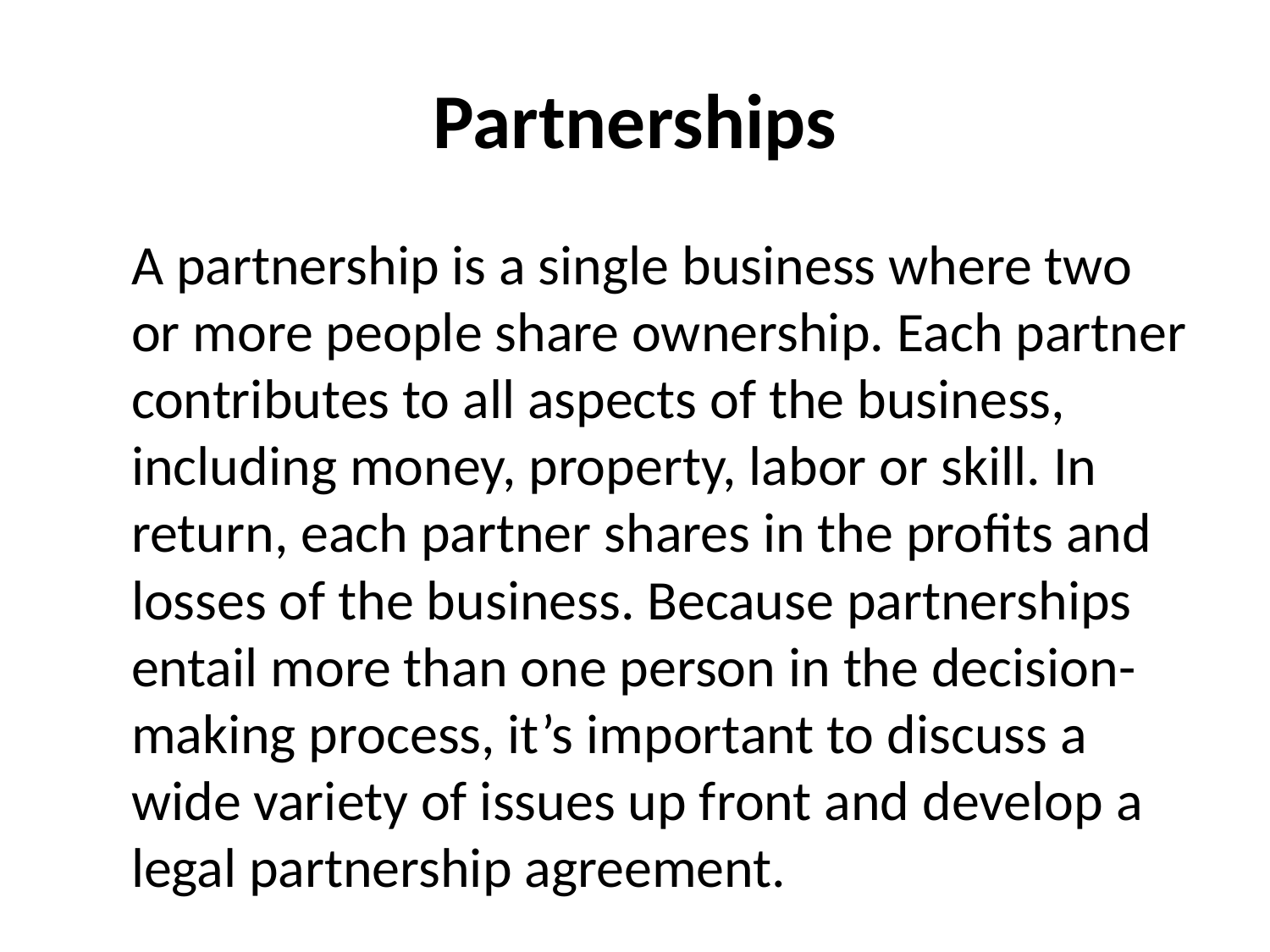

# Partnerships
A partnership is a single business where two or more people share ownership. Each partner contributes to all aspects of the business, including money, property, labor or skill. In return, each partner shares in the profits and losses of the business. Because partnerships entail more than one person in the decision-making process, it’s important to discuss a wide variety of issues up front and develop a legal partnership agreement.